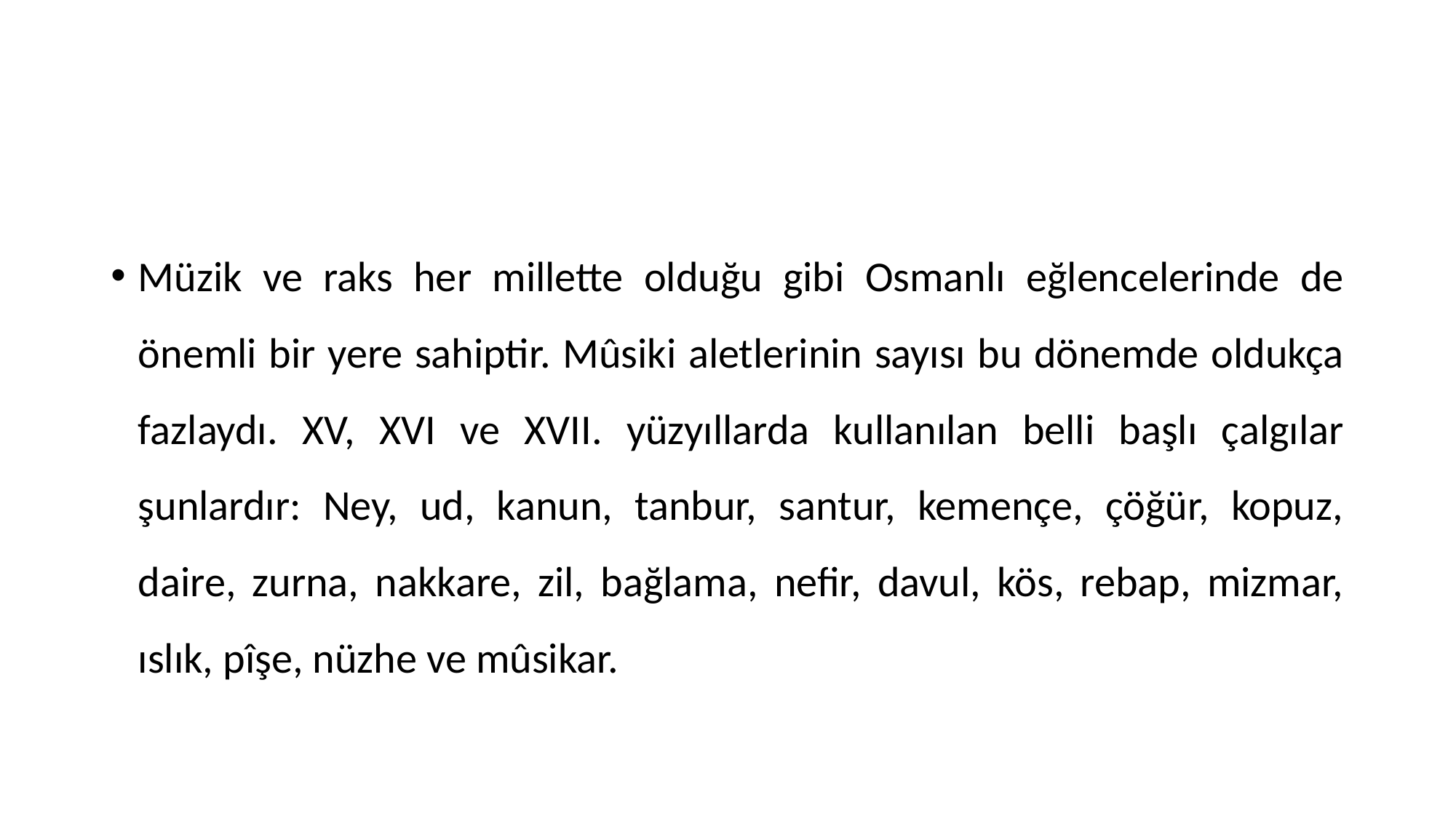

Müzik ve raks her millette olduğu gibi Osmanlı eğlencelerinde de önemli bir yere sahiptir. Mûsiki aletlerinin sayısı bu dönemde oldukça fazlaydı. XV, XVI ve XVII. yüzyıllarda kullanılan belli başlı çalgılar şunlardır: Ney, ud, kanun, tanbur, santur, kemençe, çöğür, kopuz, daire, zurna, nakkare, zil, bağlama, nefir, davul, kös, rebap, mizmar, ıslık, pîşe, nüzhe ve mûsikar.